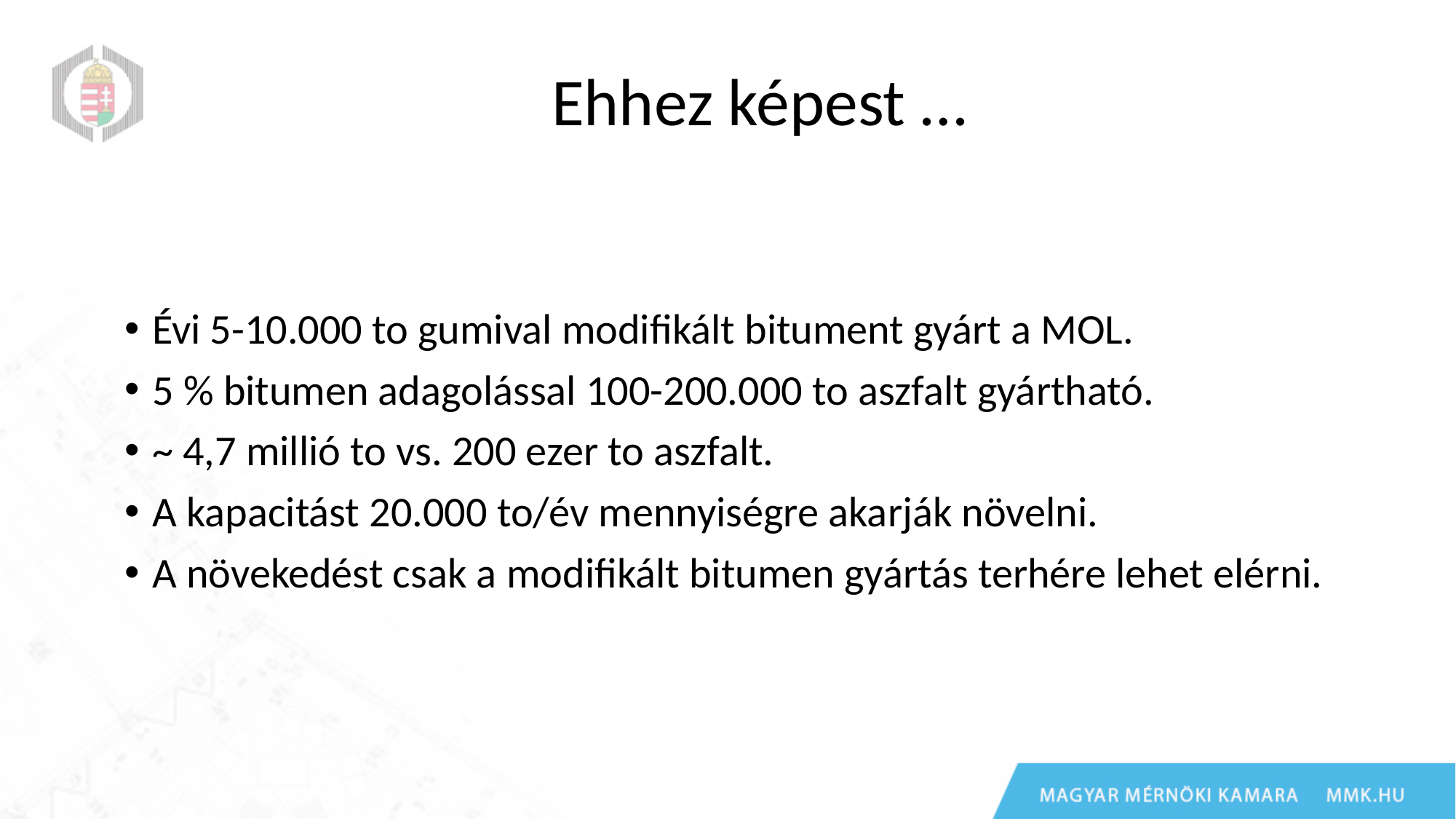

# Ehhez képest …
Évi 5-10.000 to gumival modifikált bitument gyárt a MOL.
5 % bitumen adagolással 100-200.000 to aszfalt gyártható.
~ 4,7 millió to vs. 200 ezer to aszfalt.
A kapacitást 20.000 to/év mennyiségre akarják növelni.
A növekedést csak a modifikált bitumen gyártás terhére lehet elérni.